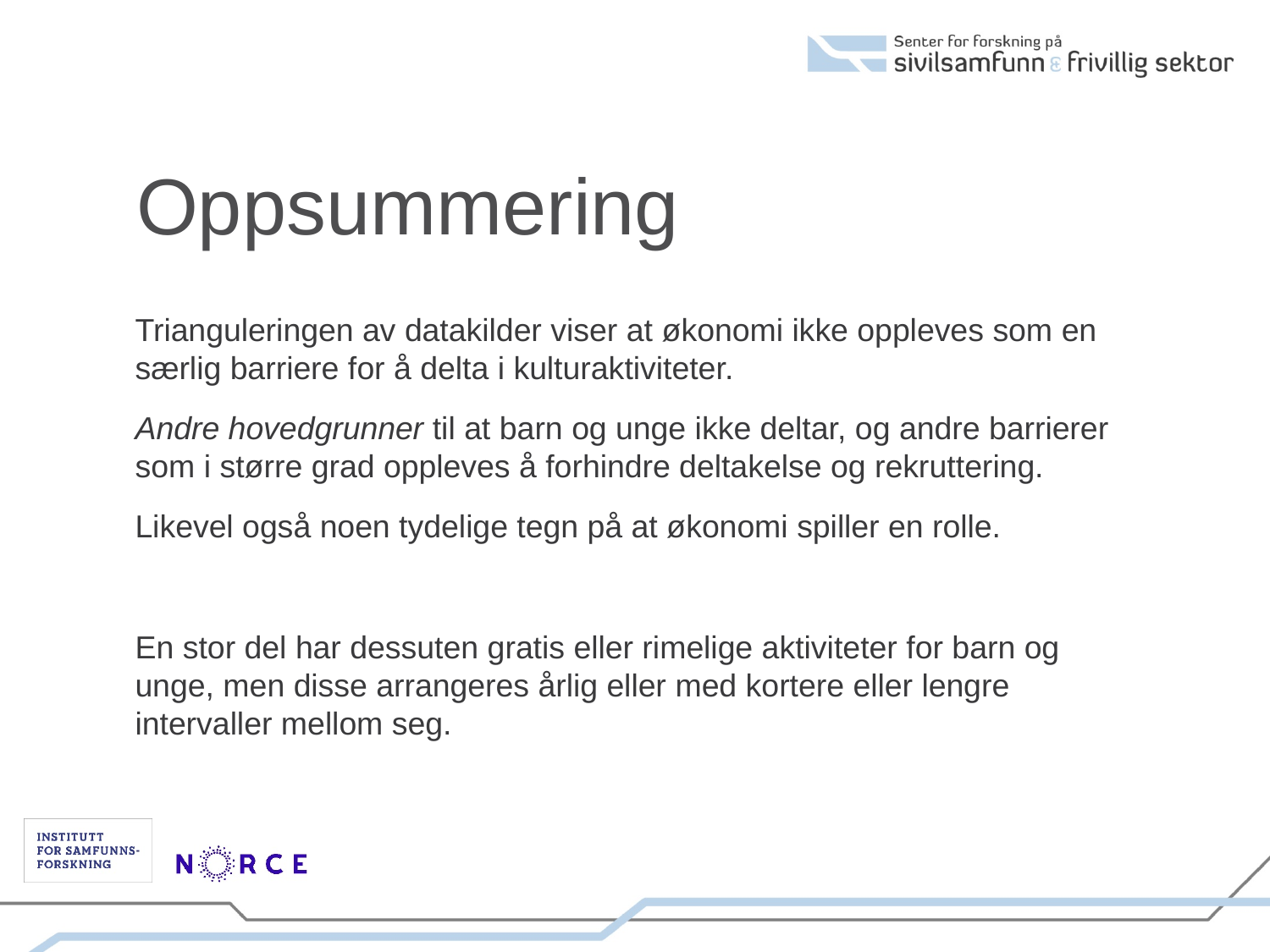

# Oppsummering
Trianguleringen av datakilder viser at økonomi ikke oppleves som en særlig barriere for å delta i kulturaktiviteter.
Andre hovedgrunner til at barn og unge ikke deltar, og andre barrierer som i større grad oppleves å forhindre deltakelse og rekruttering.
Likevel også noen tydelige tegn på at økonomi spiller en rolle.

En stor del har dessuten gratis eller rimelige aktiviteter for barn og unge, men disse arrangeres årlig eller med kortere eller lengre intervaller mellom seg.